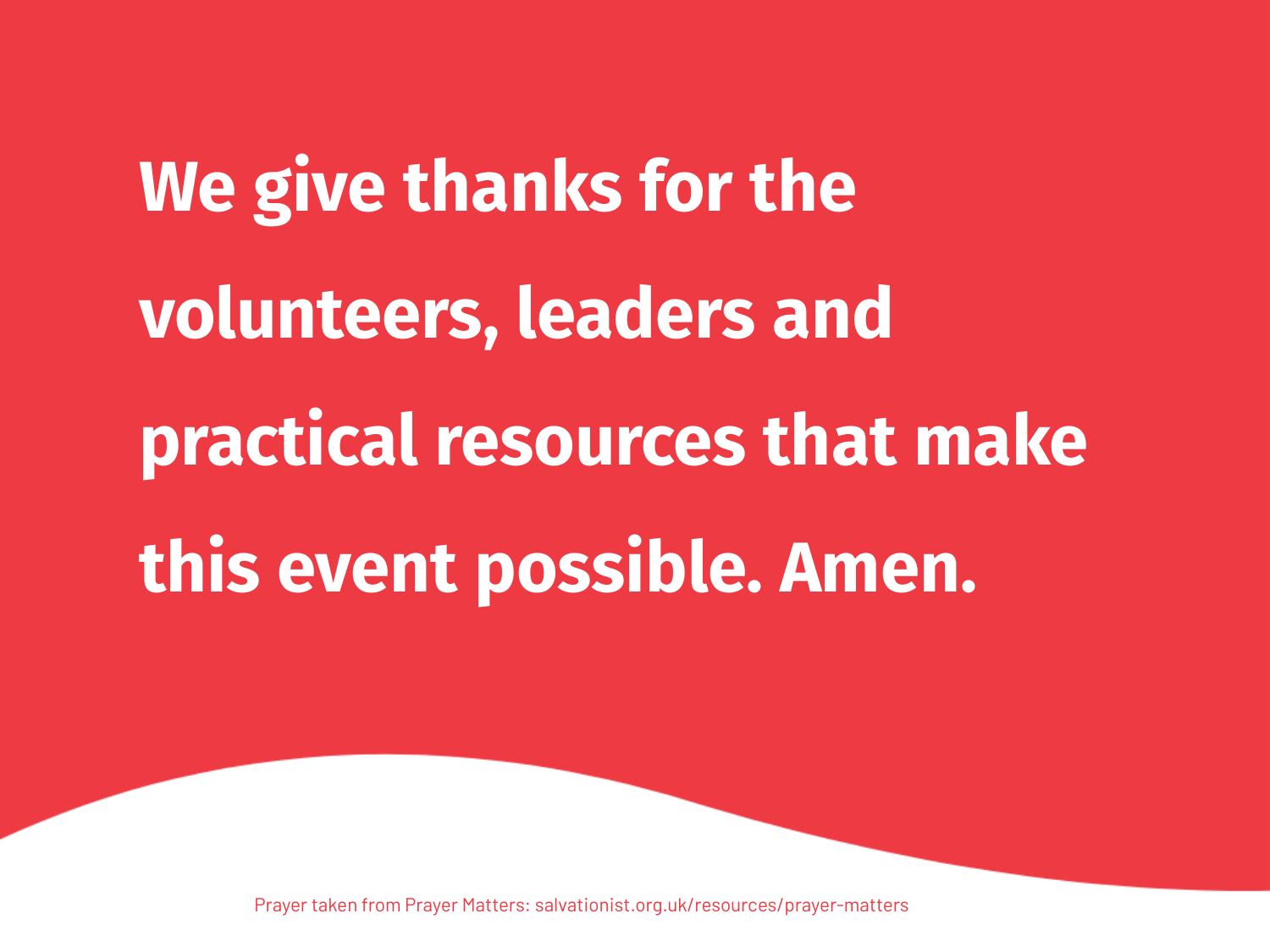

We give thanks for the volunteers, leaders and practical resources that make this event possible. Amen.
Prayer taken from Prayer Matters: salvationist.org.uk/resources/prayer-matters